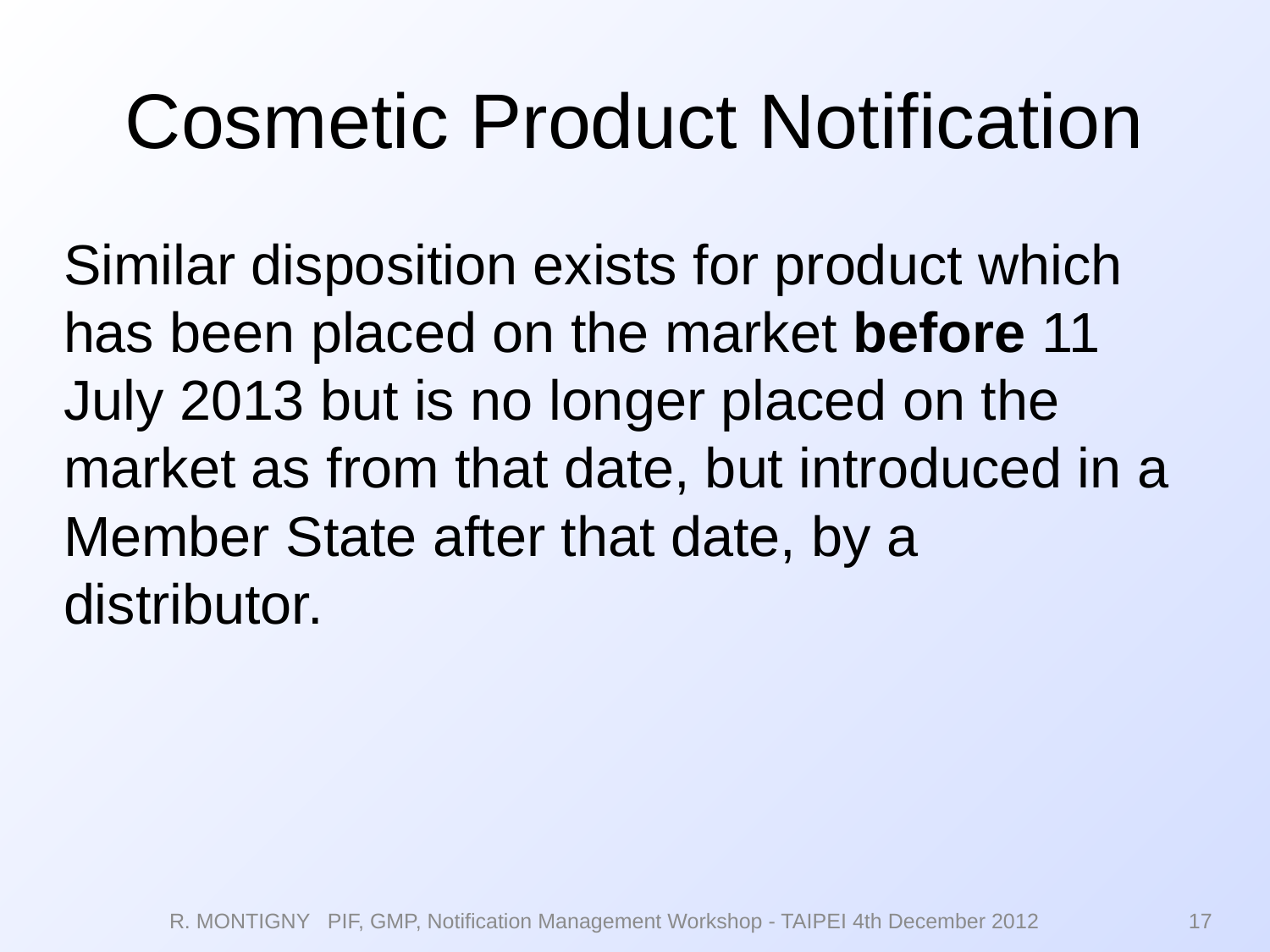

# Cosmetic Product Notification
Similar disposition exists for product which has been placed on the market before 11 July 2013 but is no longer placed on the market as from that date, but introduced in a Member State after that date, by a distributor.
R. MONTIGNY   PIF, GMP, Notification Management Workshop - TAIPEI 4th December 2012
17